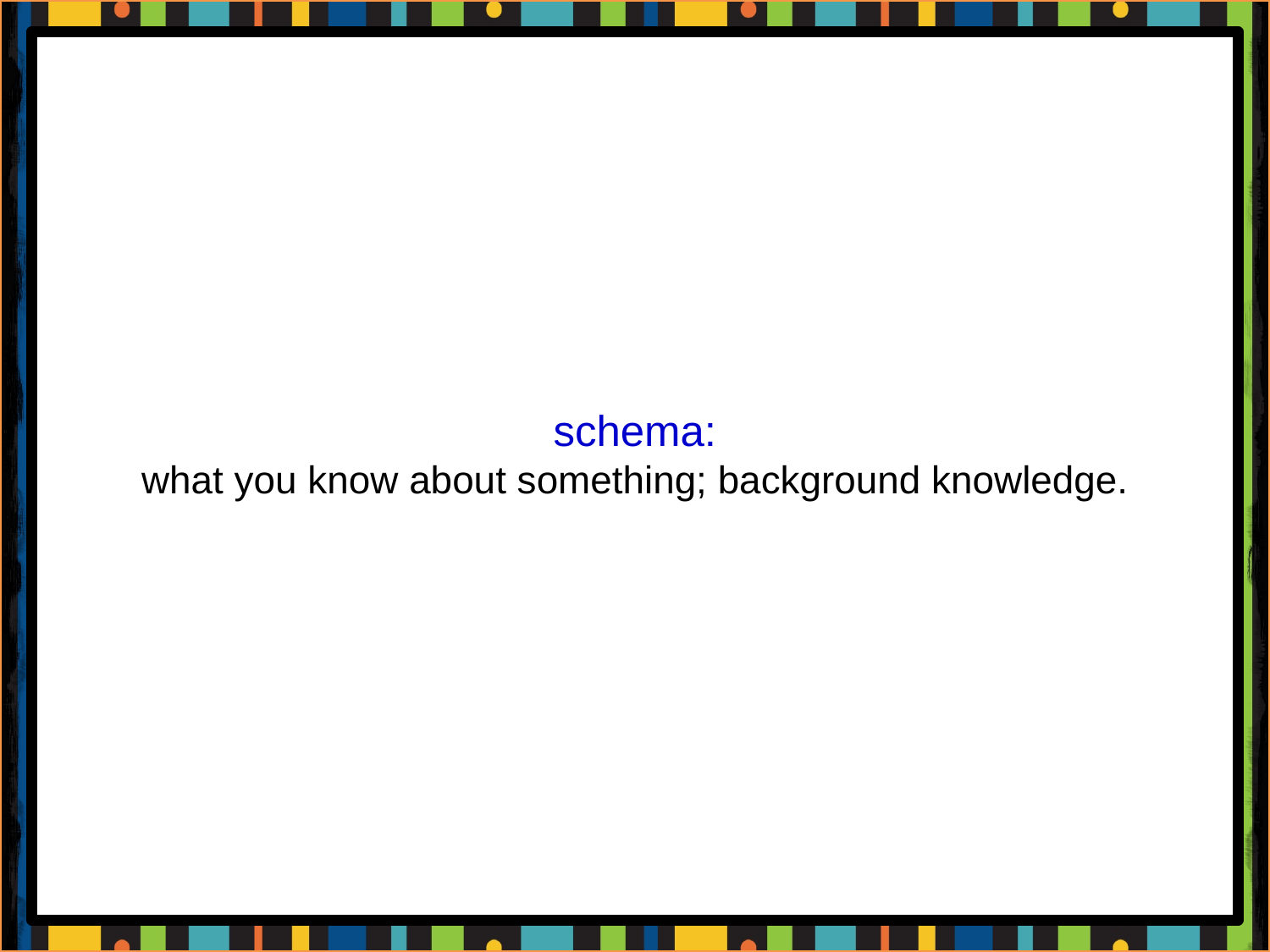

# schema: what you know about something; background knowledge.